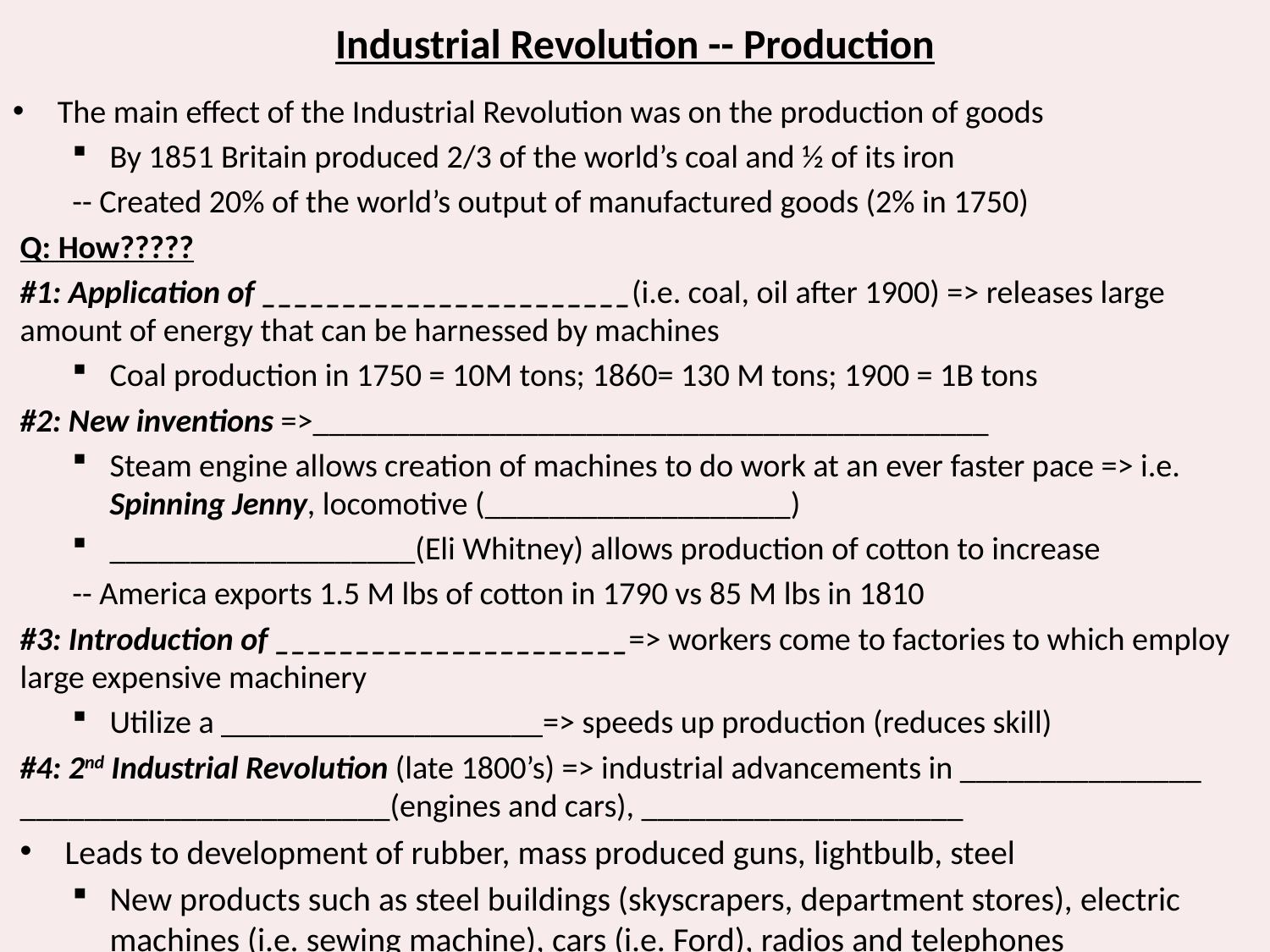

# Industrial Revolution -- Production
The main effect of the Industrial Revolution was on the production of goods
By 1851 Britain produced 2/3 of the world’s coal and ½ of its iron
	-- Created 20% of the world’s output of manufactured goods (2% in 1750)
Q: How?????
#1: Application of _______________________(i.e. coal, oil after 1900) => releases large amount of energy that can be harnessed by machines
Coal production in 1750 = 10M tons; 1860= 130 M tons; 1900 = 1B tons
#2: New inventions =>__________________________________________
Steam engine allows creation of machines to do work at an ever faster pace => i.e. Spinning Jenny, locomotive (___________________)
___________________(Eli Whitney) allows production of cotton to increase
	-- America exports 1.5 M lbs of cotton in 1790 vs 85 M lbs in 1810
#3: Introduction of ______________________=> workers come to factories to which employ large expensive machinery
Utilize a ____________________=> speeds up production (reduces skill)
#4: 2nd Industrial Revolution (late 1800’s) => industrial advancements in _______________ _______________________(engines and cars), ____________________
Leads to development of rubber, mass produced guns, lightbulb, steel
New products such as steel buildings (skyscrapers, department stores), electric machines (i.e. sewing machine), cars (i.e. Ford), radios and telephones